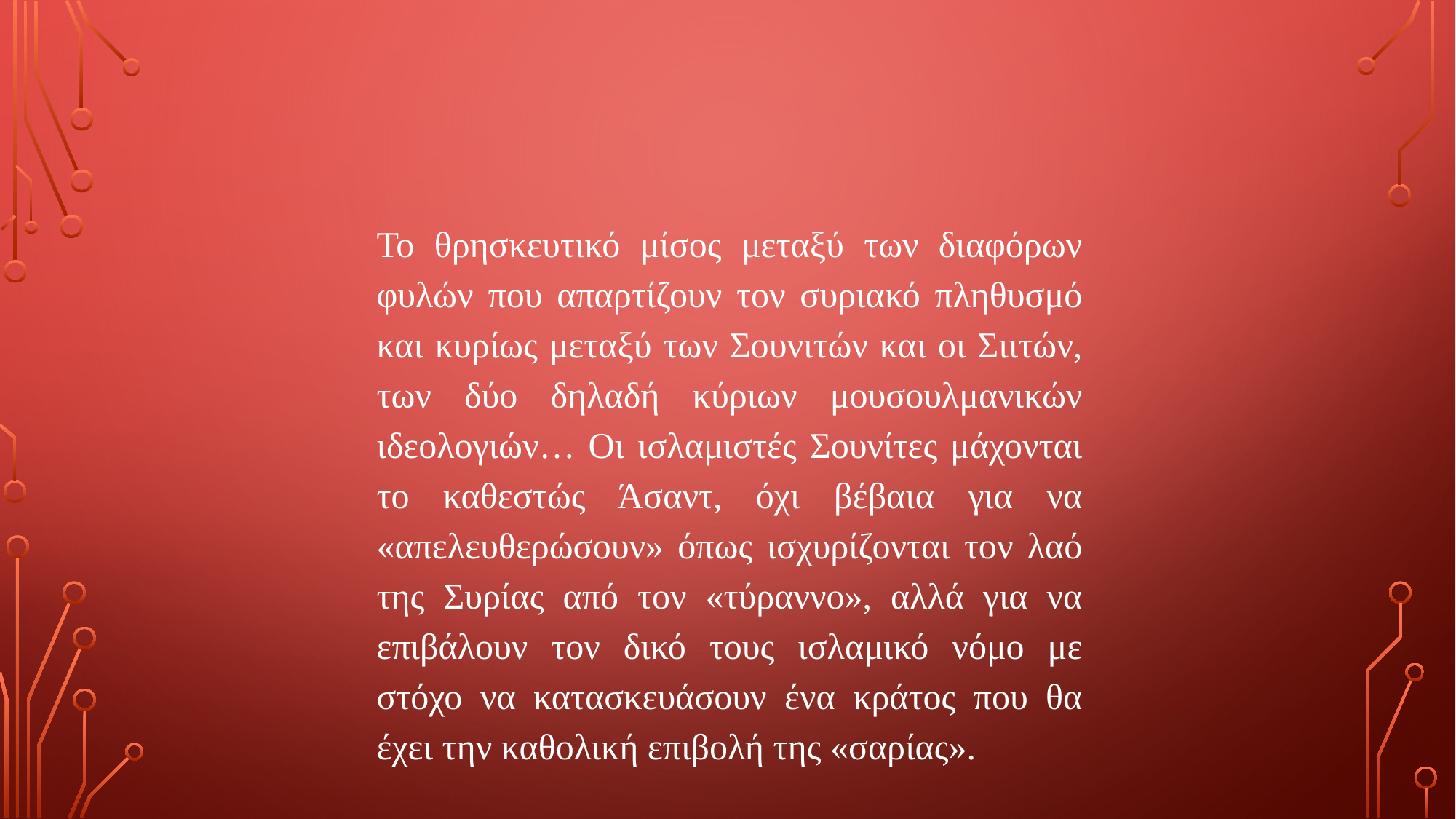

Το θρησκευτικό μίσος μεταξύ των διαφόρων φυλών που απαρτίζουν τον συριακό πληθυσμό και κυρίως μεταξύ των Σουνιτών και οι Σιιτών, των δύο δηλαδή κύριων μουσουλμανικών ιδεολογιών… Οι ισλαμιστές Σουνίτες μάχονται το καθεστώς Άσαντ, όχι βέβαια για να «απελευθερώσουν» όπως ισχυρίζονται τον λαό της Συρίας από τον «τύραννο», αλλά για να επιβάλουν τον δικό τους ισλαμικό νόμο με στόχο να κατασκευάσουν ένα κράτος που θα έχει την καθολική επιβολή της «σαρίας».